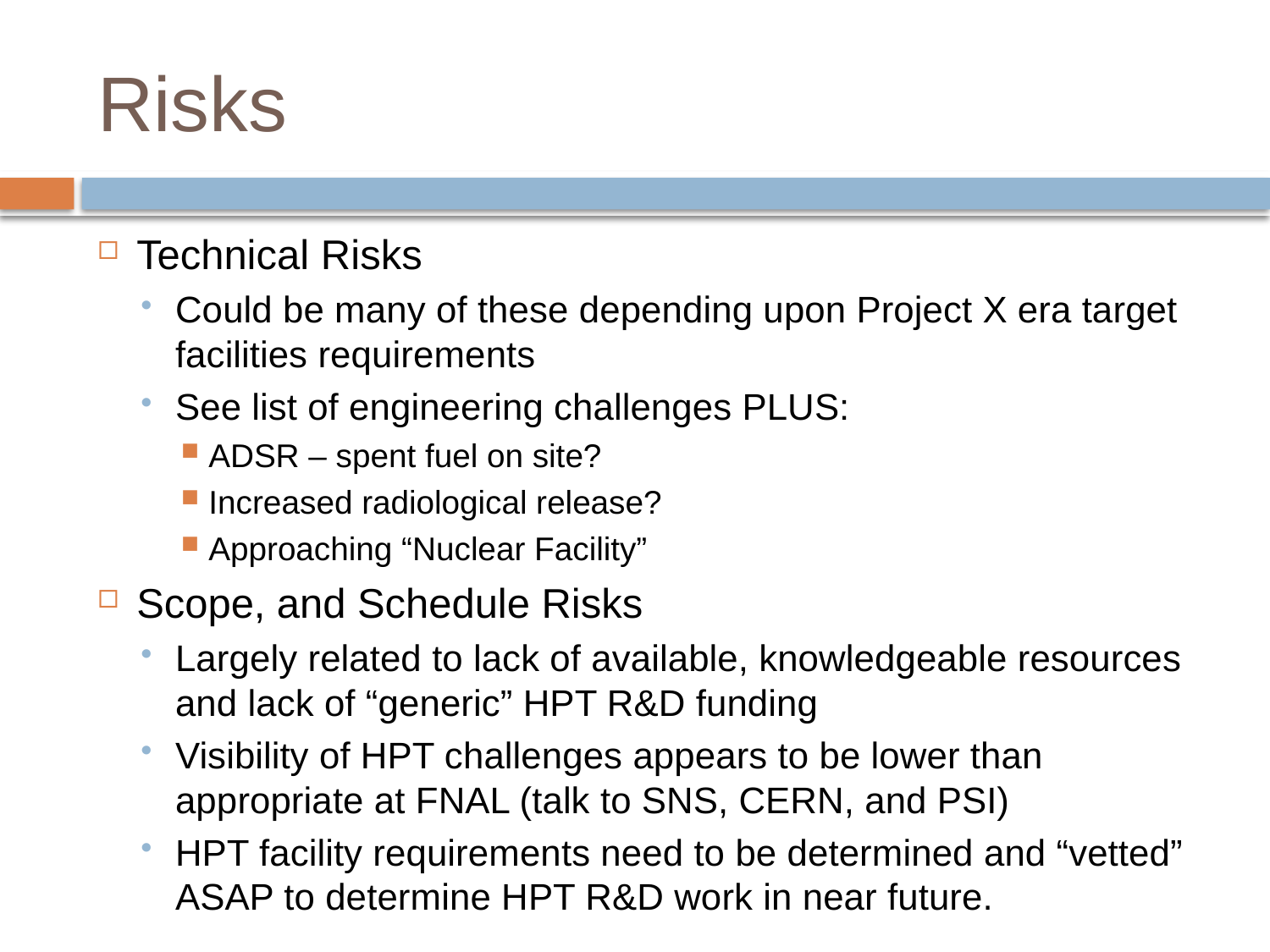

# Risks
Technical Risks
Could be many of these depending upon Project X era target facilities requirements
See list of engineering challenges PLUS:
ADSR – spent fuel on site?
Increased radiological release?
Approaching “Nuclear Facility”
Scope, and Schedule Risks
Largely related to lack of available, knowledgeable resources and lack of “generic” HPT R&D funding
Visibility of HPT challenges appears to be lower than appropriate at FNAL (talk to SNS, CERN, and PSI)
HPT facility requirements need to be determined and “vetted” ASAP to determine HPT R&D work in near future.